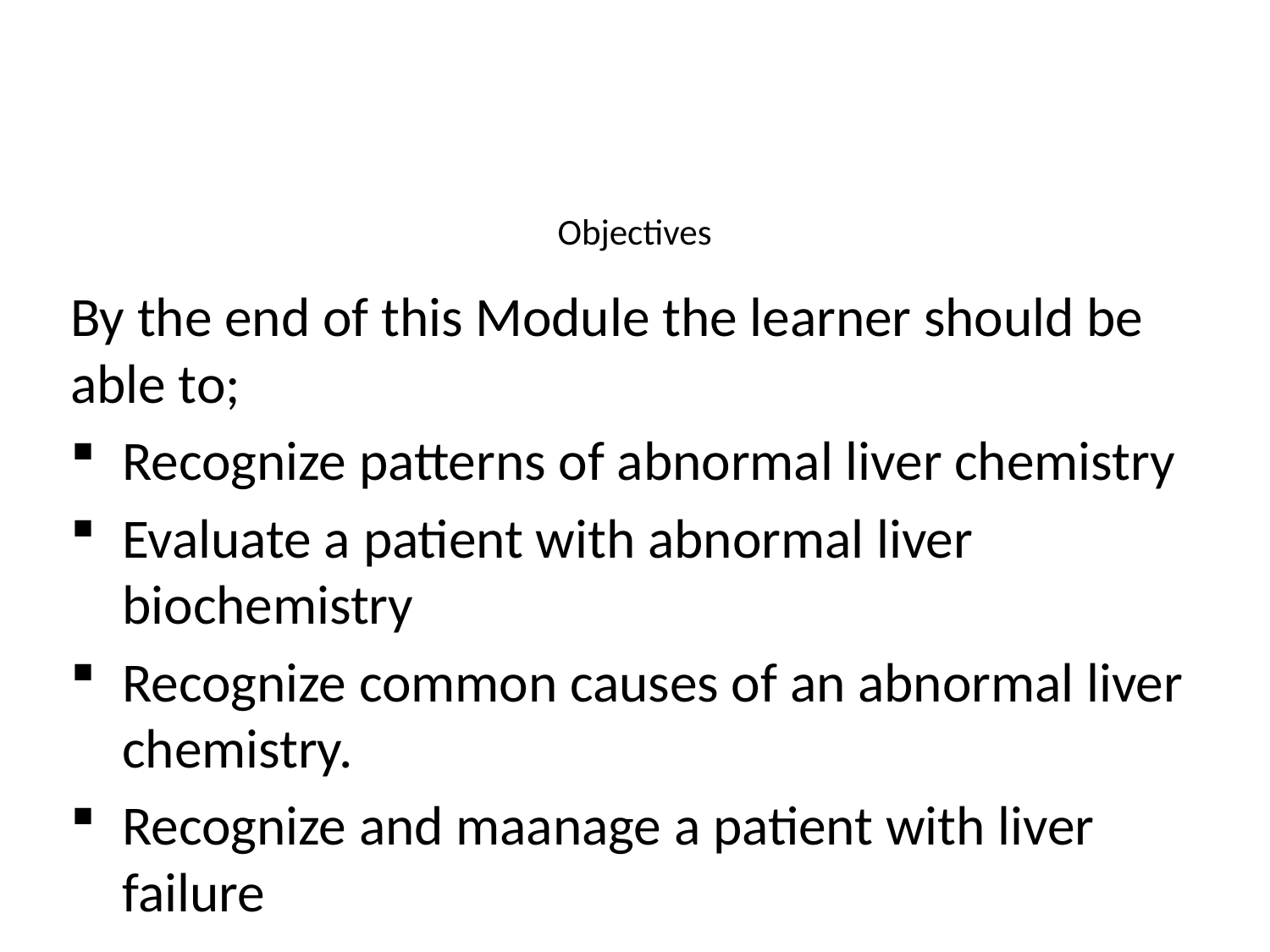

# Objectives
By the end of this Module the learner should be able to;
Recognize patterns of abnormal liver chemistry
Evaluate a patient with abnormal liver biochemistry
Recognize common causes of an abnormal liver chemistry.
Recognize and maanage a patient with liver failure